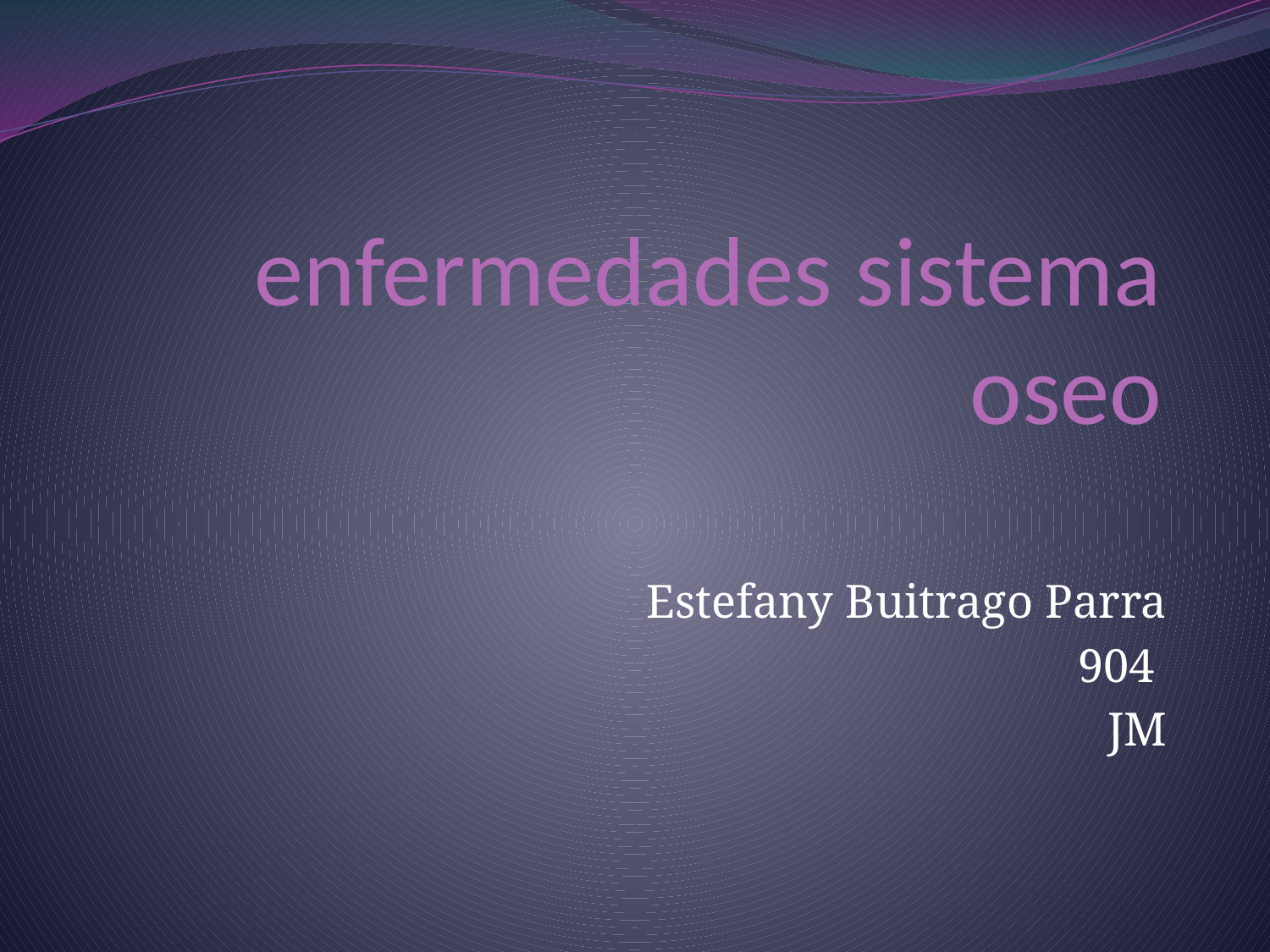

# enfermedades sistema oseo
Estefany Buitrago Parra
904
JM